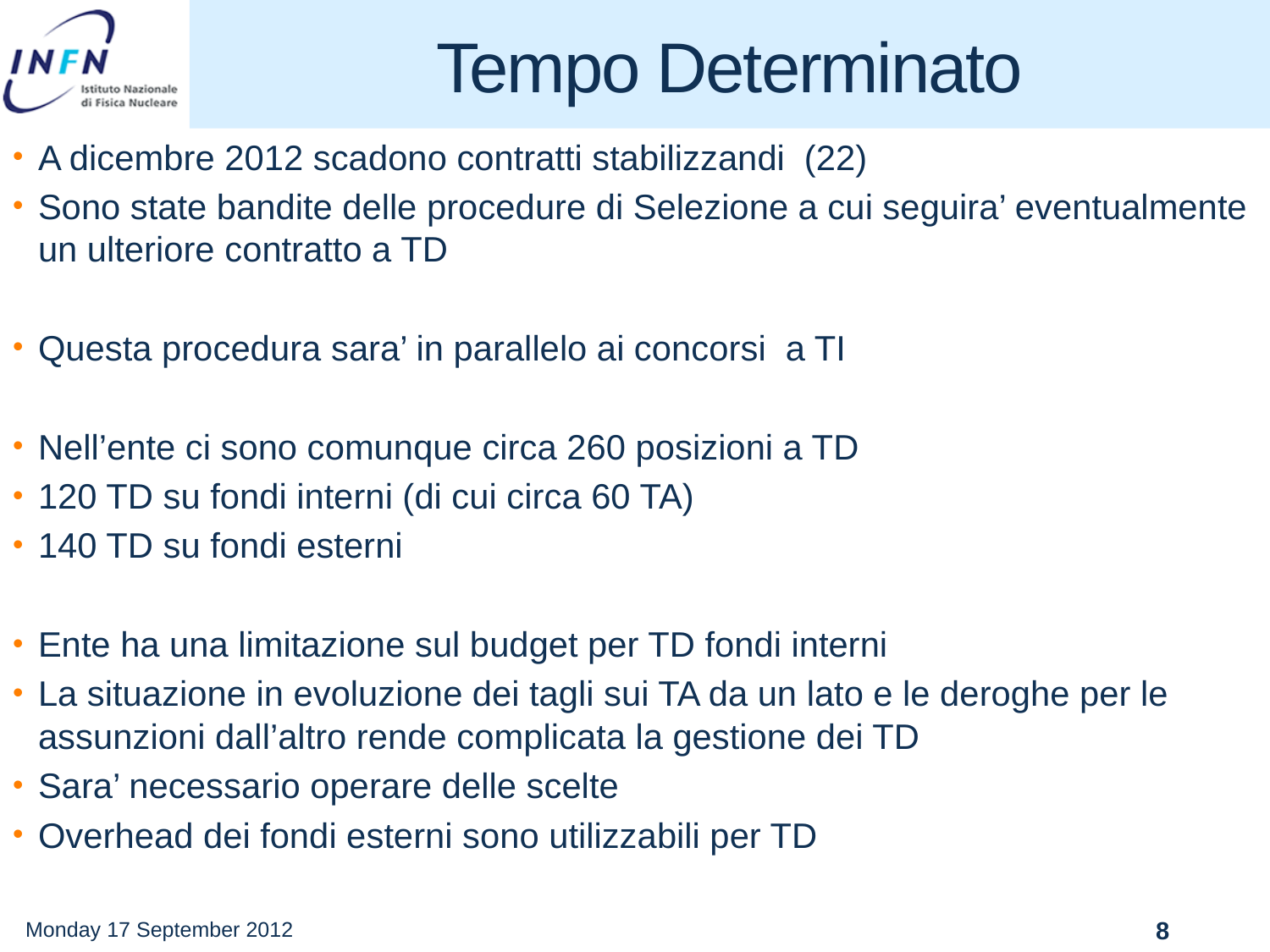

# Tempo Determinato
A dicembre 2012 scadono contratti stabilizzandi  (22)
Sono state bandite delle procedure di Selezione a cui seguira’ eventualmente un ulteriore contratto a TD

Questa procedura sara’ in parallelo ai concorsi  a TI

Nell’ente ci sono comunque circa 260 posizioni a TD
120 TD su fondi interni (di cui circa 60 TA)
140 TD su fondi esterni

Ente ha una limitazione sul budget per TD fondi interni
La situazione in evoluzione dei tagli sui TA da un lato e le deroghe per le assunzioni dall’altro rende complicata la gestione dei TD
Sara’ necessario operare delle scelte
Overhead dei fondi esterni sono utilizzabili per TD
Monday 17 September 2012
8